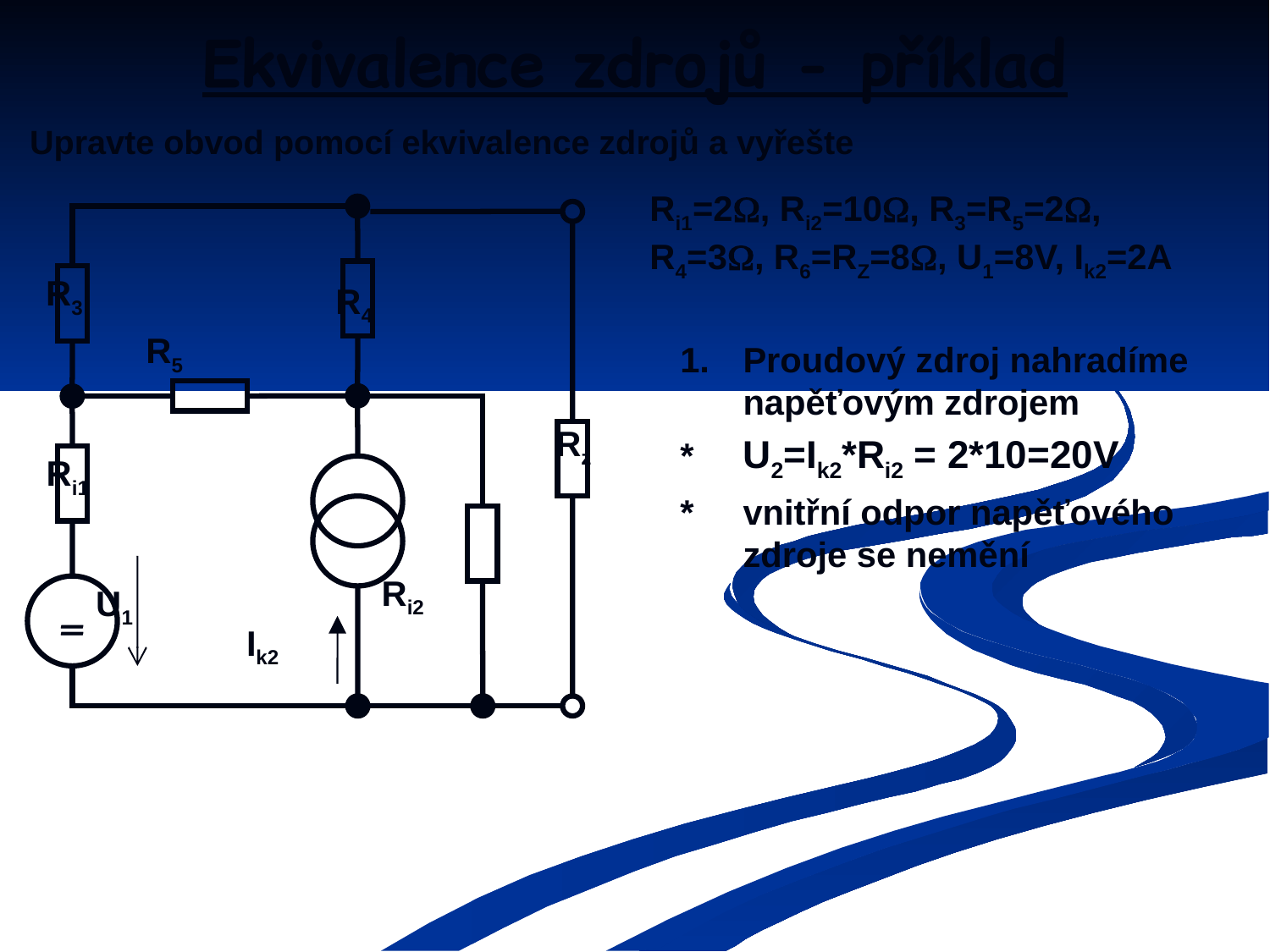

# Ekvivalence zdrojů - příklad
Upravte obvod pomocí ekvivalence zdrojů a vyřešte
Ri1=2Ω, Ri2=10Ω, R3=R5=2Ω, R4=3Ω, R6=RZ=8Ω, U1=8V, Ik2=2A

R3
R4

R5

Rz

Ri1

Ri2
=
U1
Ik2

1. 	Proudový zdroj nahradíme napěťovým zdrojem
*	U2=Ik2*Ri2 = 2*10=20V
*	vnitřní odpor napěťového zdroje se nemění